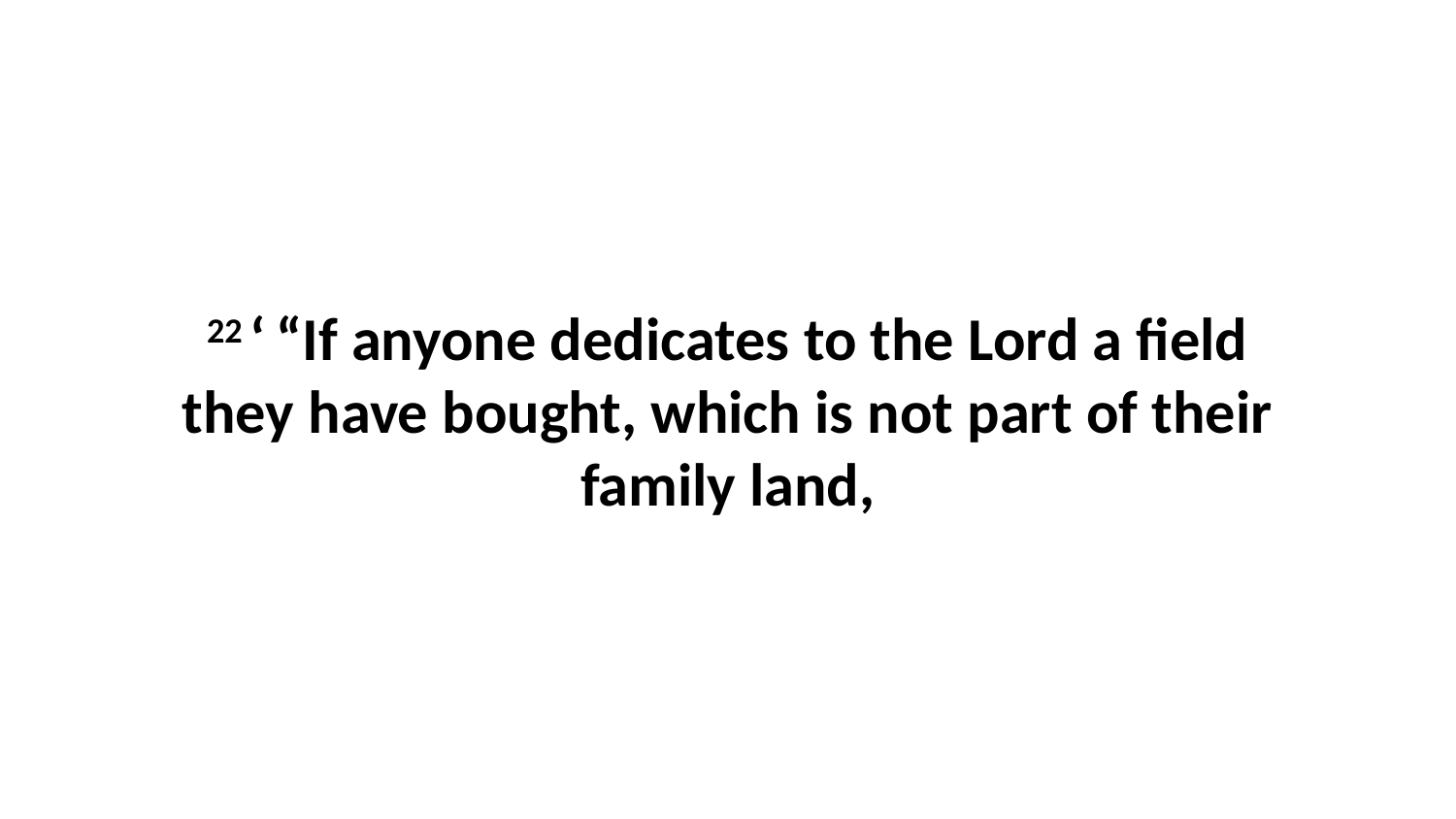

22 ‘ “If anyone dedicates to the Lord a field they have bought, which is not part of their family land,